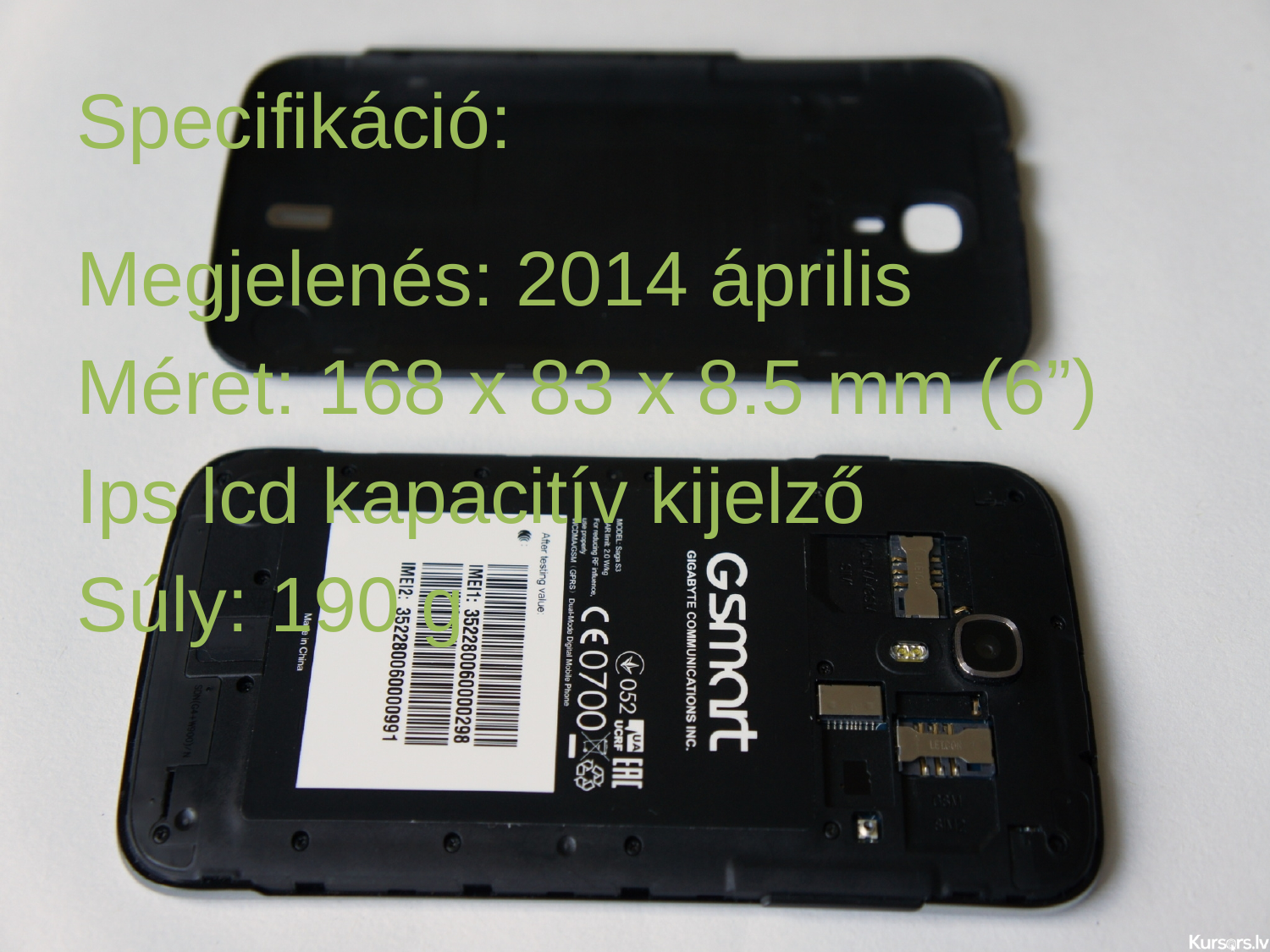

# Specifikáció:
Megjelenés: 2014 április
Méret: 168 x 83 x 8.5 mm (6”)
Ips lcd kapacitív kijelző
Súly: 190 g